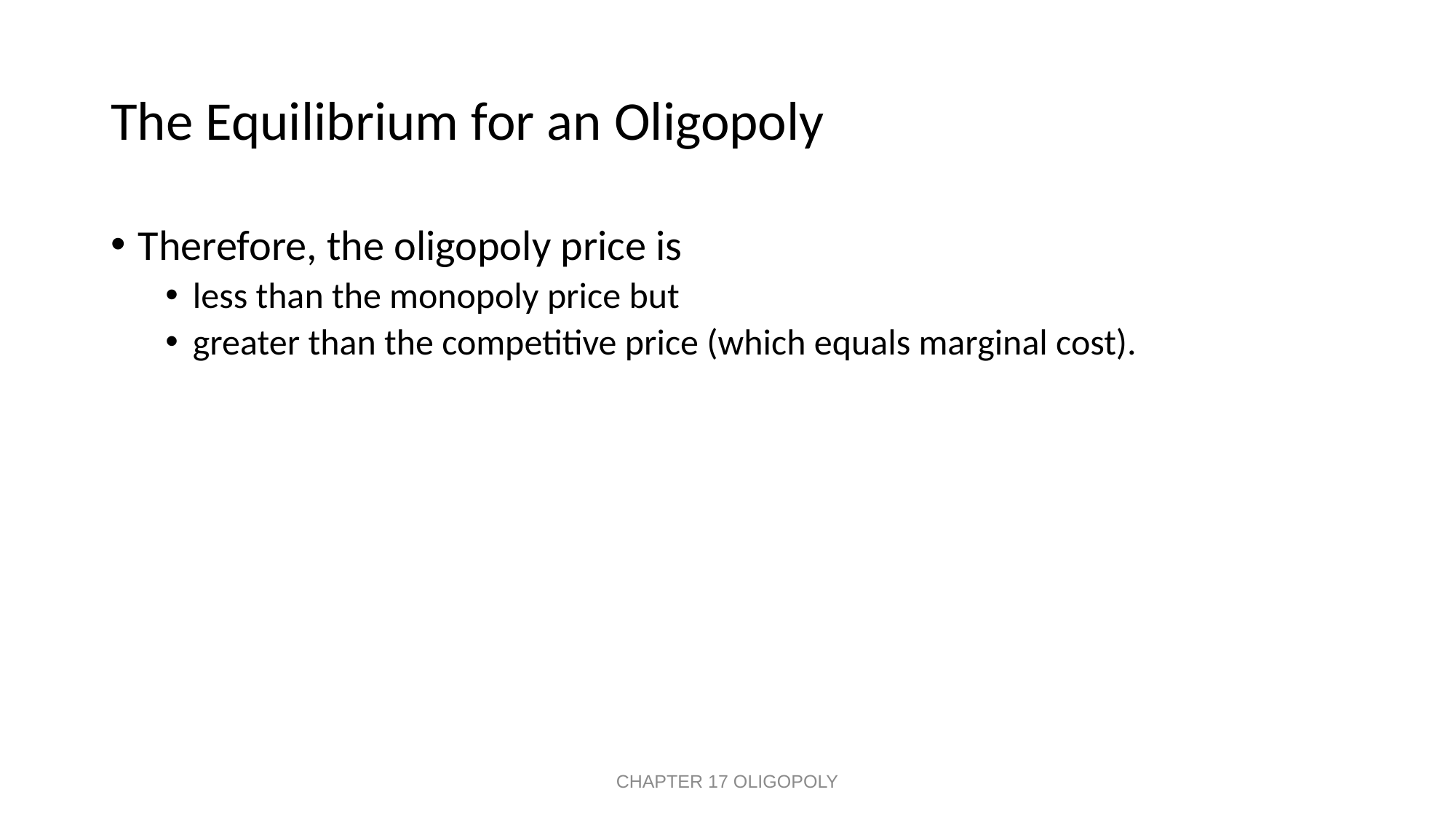

# The Equilibrium for an Oligopoly
Therefore, the oligopoly price is
less than the monopoly price but
greater than the competitive price (which equals marginal cost).
CHAPTER 17 OLIGOPOLY